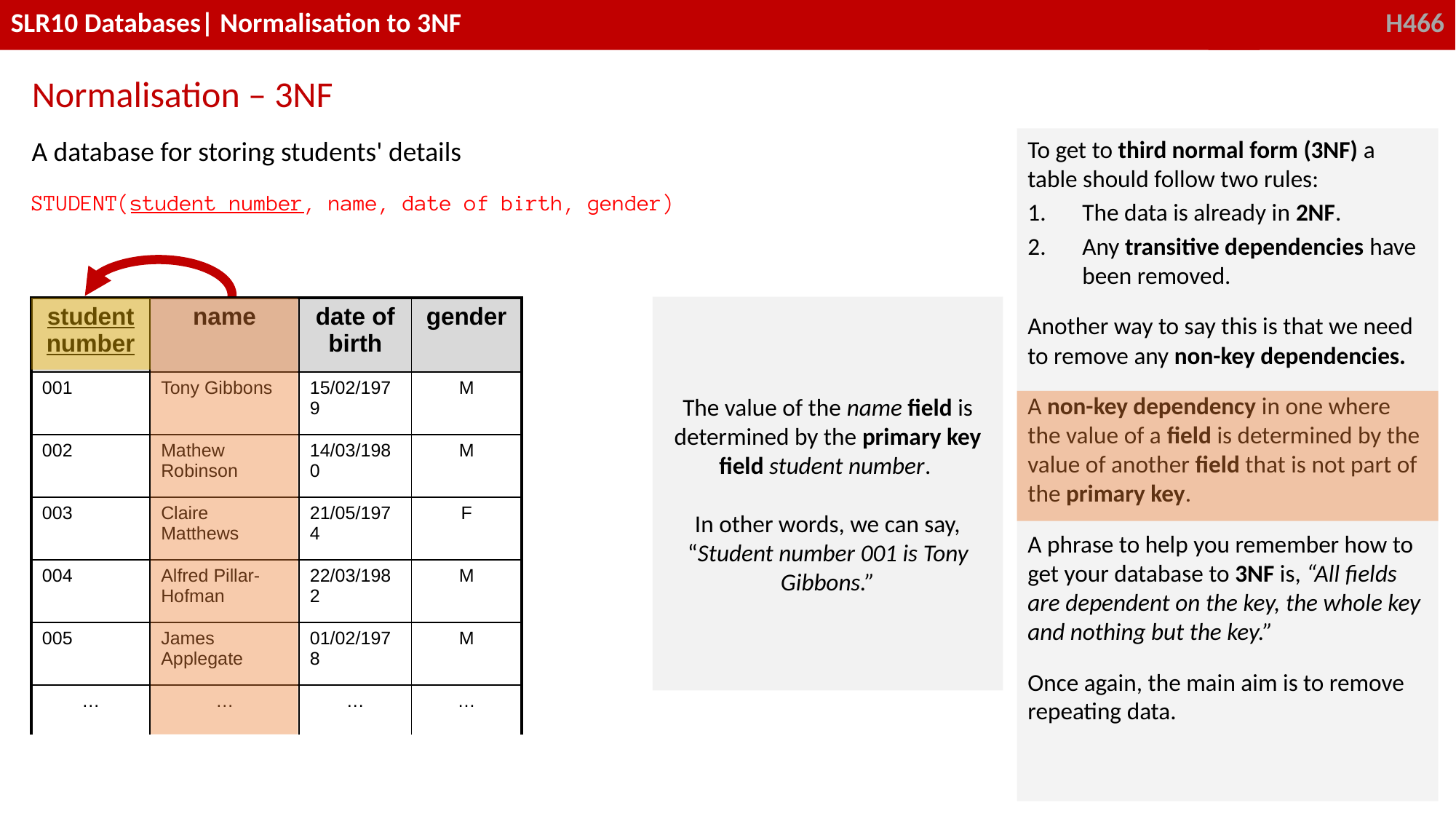

Normalisation – 3NF
A database for storing students' details

STUDENT(student number, name, date of birth, gender)
To get to third normal form (3NF) a table should follow two rules:
The data is already in 2NF.
Any transitive dependencies have been removed.

Another way to say this is that we need to remove any non-key dependencies.

A non-key dependency in one where the value of a field is determined by the value of another field that is not part of the primary key.

A phrase to help you remember how to get your database to 3NF is, “All fields are dependent on the key, the whole key and nothing but the key.”

Once again, the main aim is to remove repeating data.

The value of the name field is determined by the primary key field student number.

In other words, we can say, “Student number 001 is Tony Gibbons.”

| student number | name | date of birth | gender |
| --- | --- | --- | --- |
| 001 | Tony Gibbons | 15/02/1979 | M |
| 002 | Mathew Robinson | 14/03/1980 | M |
| 003 | Claire Matthews | 21/05/1974 | F |
| 004 | Alfred Pillar-Hofman | 22/03/1982 | M |
| 005 | James Applegate | 01/02/1978 | M |
| … | … | … | … |